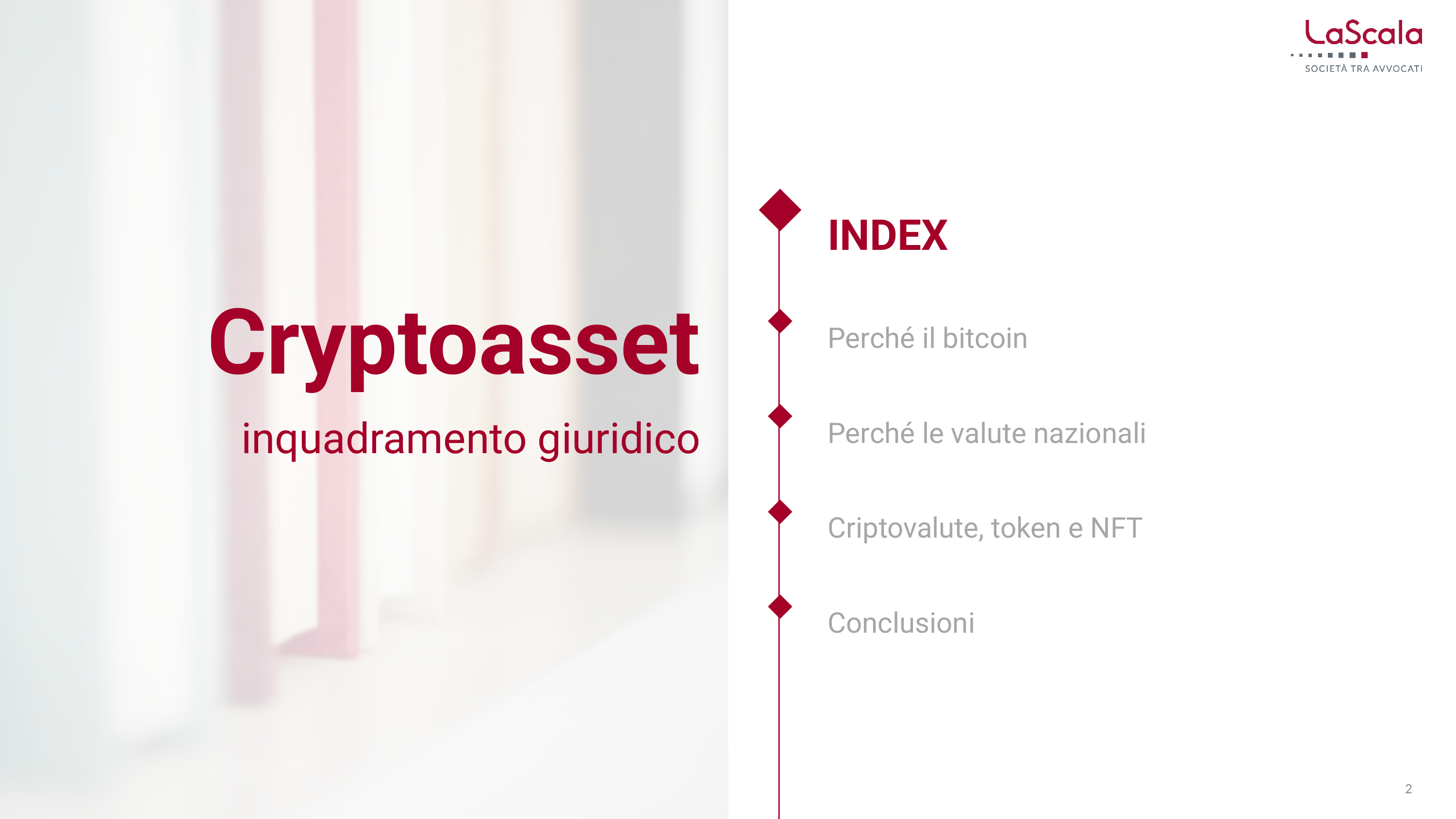

INDEX
Perché il bitcoin
Perché le valute nazionali
Criptovalute, token e NFT
Conclusioni

Cryptoasset

inquadramento giuridico

2